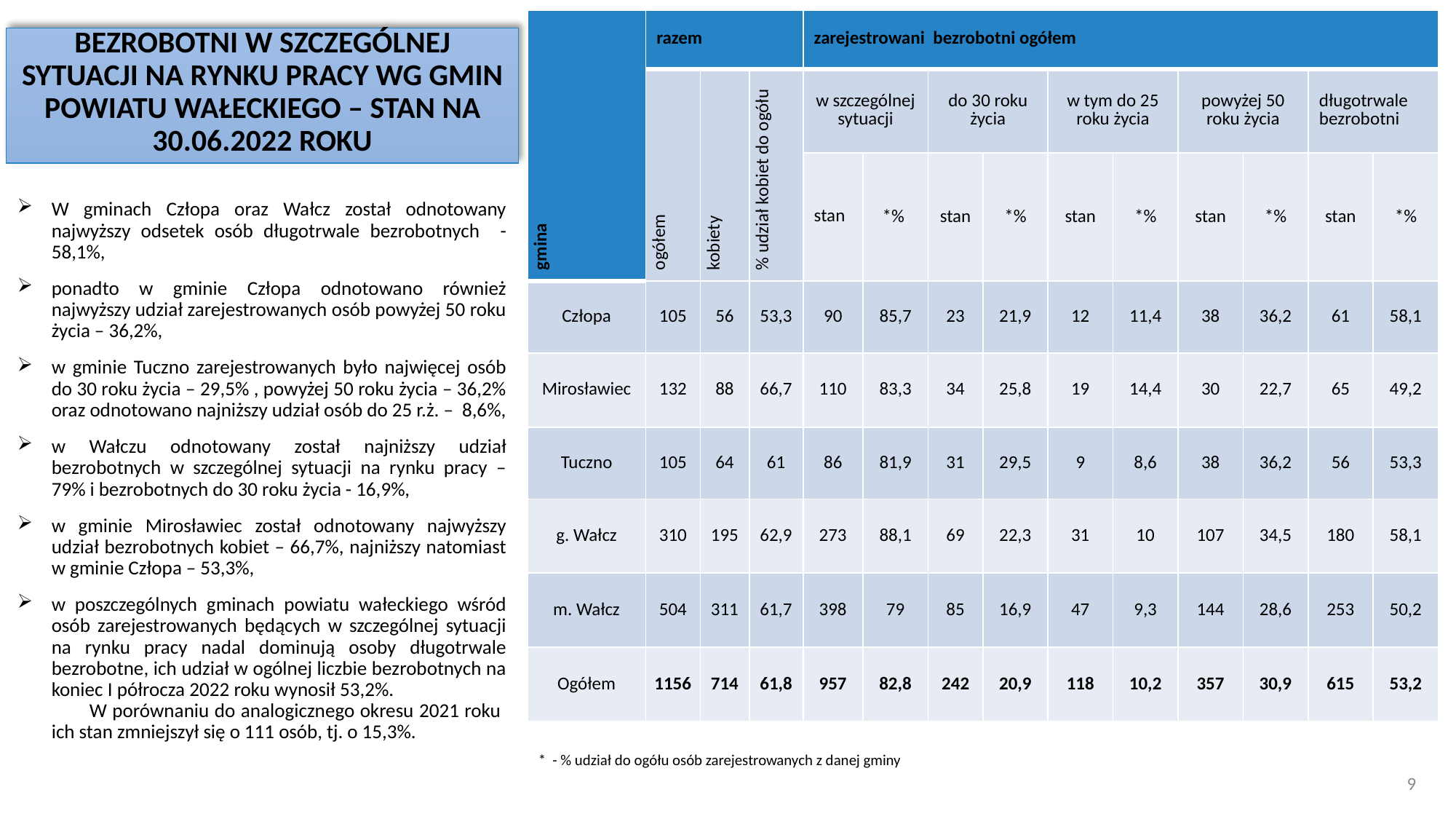

| gmina | razem |  |  | zarejestrowani bezrobotni ogółem |  |  |  |  |  |  |  |  |  |
| --- | --- | --- | --- | --- | --- | --- | --- | --- | --- | --- | --- | --- | --- |
|  | ogółem | kobiety | % udział kobiet do ogółu | w szczególnej sytuacji |  | do 30 roku życia |  | w tym do 25 roku życia |  | powyżej 50 roku życia |  | długotrwale bezrobotni |  |
|  |  |  |  | stan | \*% | stan | \*% | stan | \*% | stan | \*% | stan | \*% |
| Człopa | 105 | 56 | 53,3 | 90 | 85,7 | 23 | 21,9 | 12 | 11,4 | 38 | 36,2 | 61 | 58,1 |
| Mirosławiec | 132 | 88 | 66,7 | 110 | 83,3 | 34 | 25,8 | 19 | 14,4 | 30 | 22,7 | 65 | 49,2 |
| Tuczno | 105 | 64 | 61 | 86 | 81,9 | 31 | 29,5 | 9 | 8,6 | 38 | 36,2 | 56 | 53,3 |
| g. Wałcz | 310 | 195 | 62,9 | 273 | 88,1 | 69 | 22,3 | 31 | 10 | 107 | 34,5 | 180 | 58,1 |
| m. Wałcz | 504 | 311 | 61,7 | 398 | 79 | 85 | 16,9 | 47 | 9,3 | 144 | 28,6 | 253 | 50,2 |
| Ogółem | 1156 | 714 | 61,8 | 957 | 82,8 | 242 | 20,9 | 118 | 10,2 | 357 | 30,9 | 615 | 53,2 |
# BEZROBOTNI W SZCZEGÓLNEJ SYTUACJI NA RYNKU PRACY WG GMIN POWIATU WAŁECKIEGO – STAN NA 30.06.2022 ROKU

W gminach Człopa oraz Wałcz został odnotowany najwyższy odsetek osób długotrwale bezrobotnych  - 58,1%,
ponadto w gminie Człopa odnotowano również najwyższy udział zarejestrowanych osób powyżej 50 roku życia – 36,2%,
w gminie Tuczno zarejestrowanych było najwięcej osób do 30 roku życia – 29,5% , powyżej 50 roku życia – 36,2% oraz odnotowano najniższy udział osób do 25 r.ż. –  8,6%,
w Wałczu odnotowany został najniższy udział bezrobotnych w szczególnej sytuacji na rynku pracy – 79% i bezrobotnych do 30 roku życia - 16,9%,
w gminie Mirosławiec został odnotowany najwyższy udział bezrobotnych kobiet – 66,7%, najniższy natomiast w gminie Człopa – 53,3%,
w poszczególnych gminach powiatu wałeckiego wśród osób zarejestrowanych będących w szczególnej sytuacji na rynku pracy nadal dominują osoby długotrwale bezrobotne, ich udział w ogólnej liczbie bezrobotnych na koniec I półrocza 2022 roku wynosił 53,2%.                                 W porównaniu do analogicznego okresu 2021 roku  ich stan zmniejszył się o 111 osób, tj. o 15,3%.

*  - % udział do ogółu osób zarejestrowanych z danej gminy
9